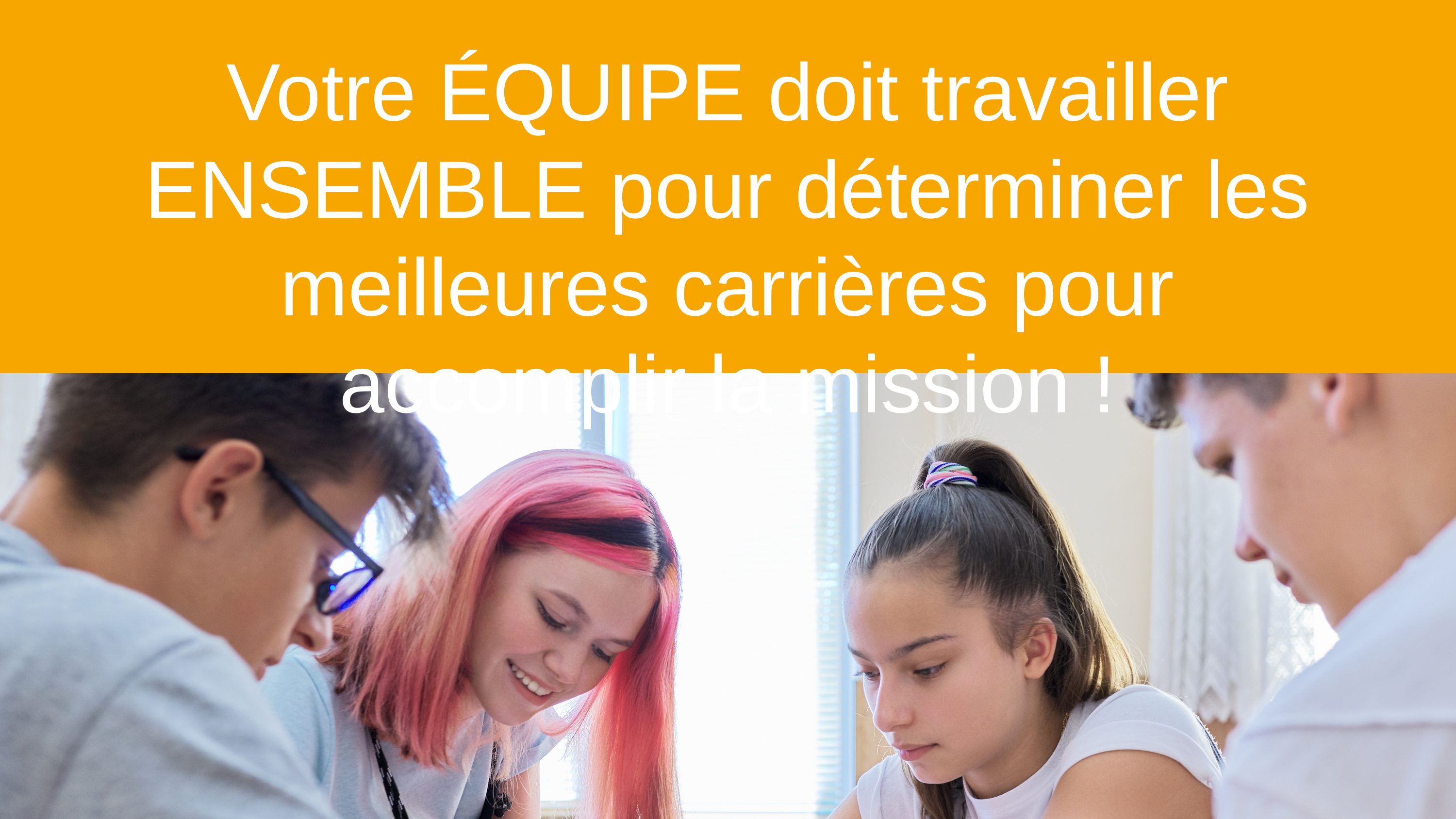

Votre ÉQUIPE doit travailler ENSEMBLE pour déterminer les meilleures carrières pour accomplir la mission !